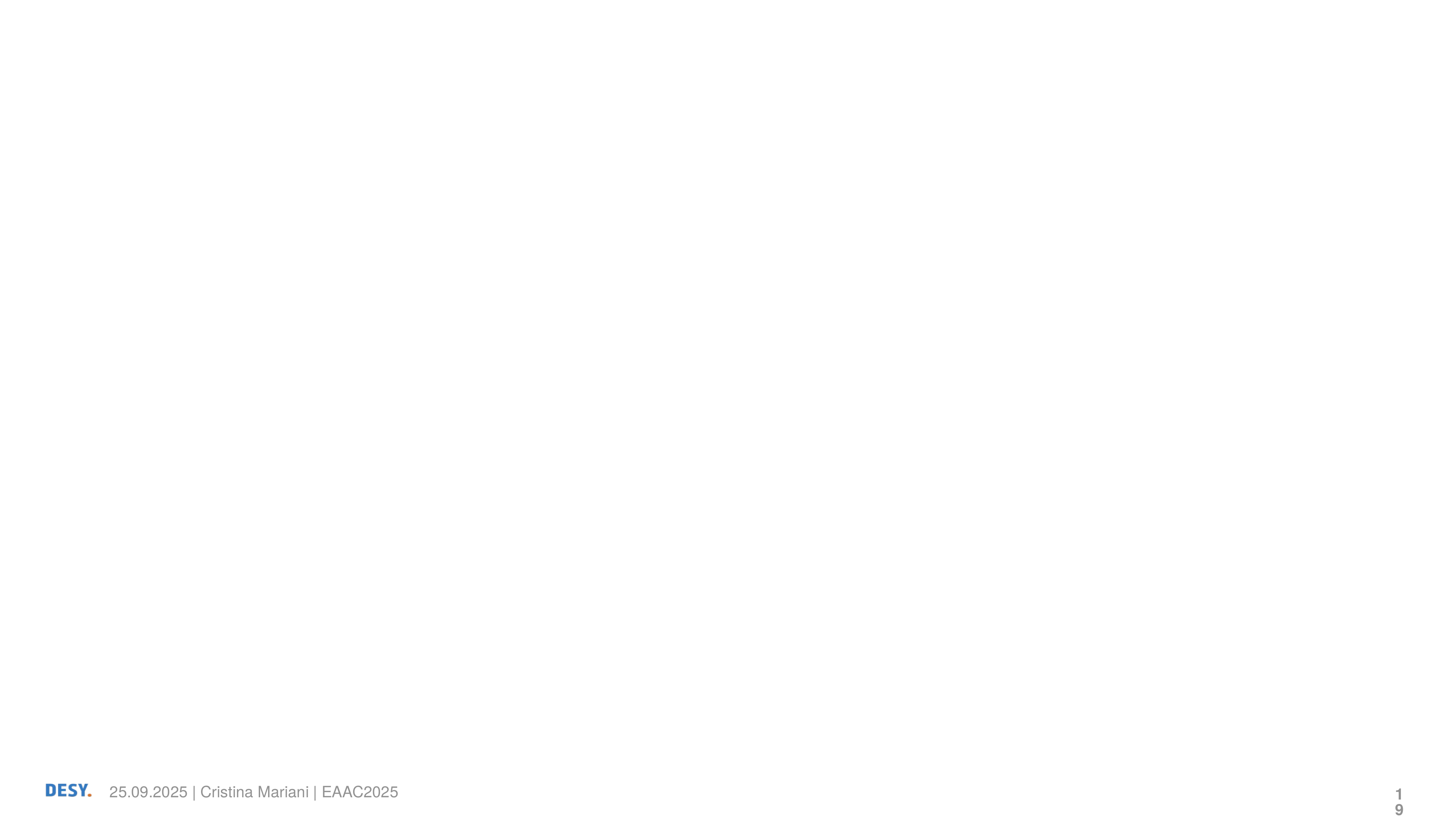

25.09.2025 | Cristina Mariani | EAAC2025
19